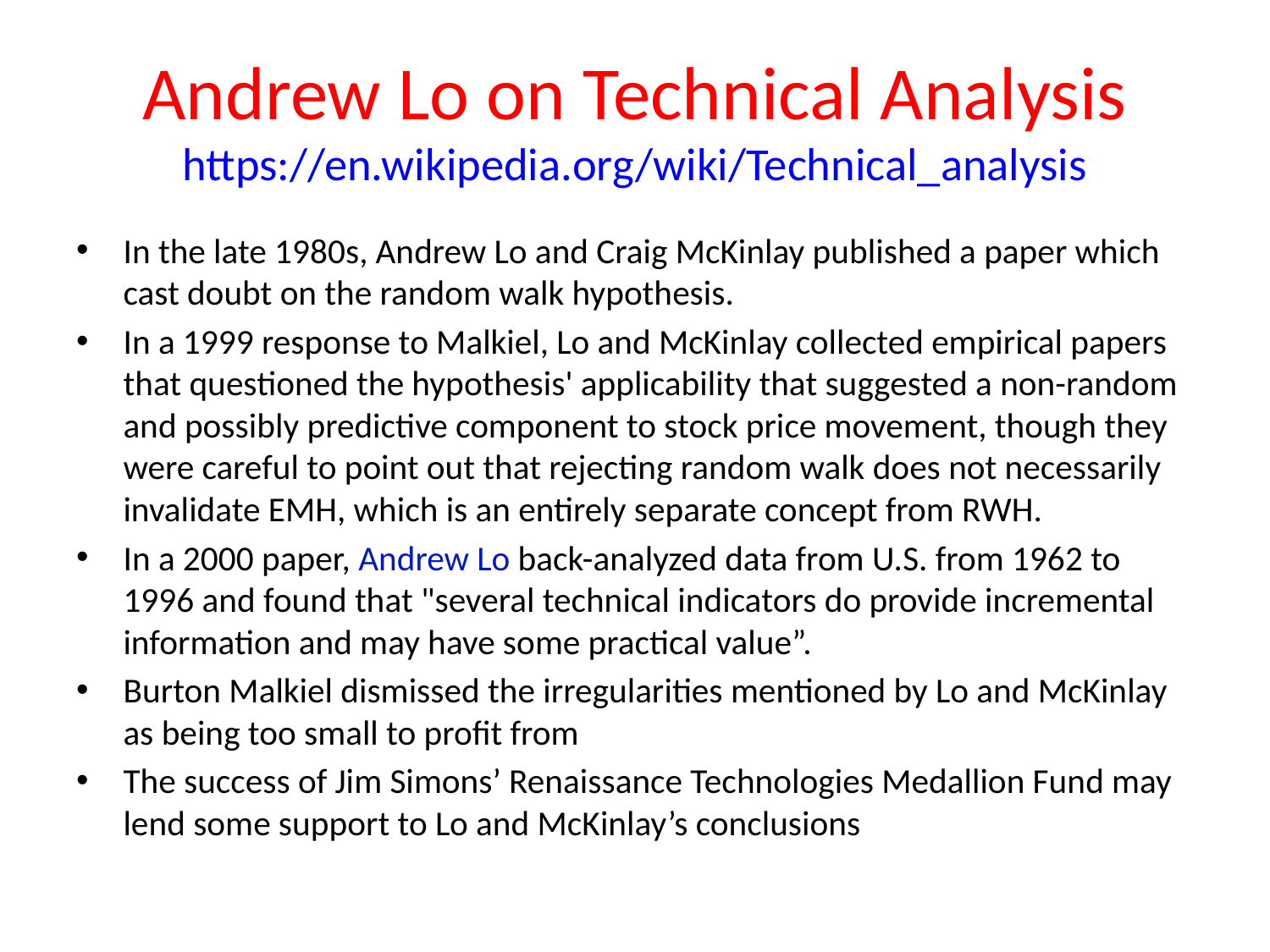

# Andrew Lo on Technical Analysis https://en.wikipedia.org/wiki/Technical_analysis
In the late 1980s, Andrew Lo and Craig McKinlay published a paper which cast doubt on the random walk hypothesis.
In a 1999 response to Malkiel, Lo and McKinlay collected empirical papers that questioned the hypothesis' applicability that suggested a non-random and possibly predictive component to stock price movement, though they were careful to point out that rejecting random walk does not necessarily invalidate EMH, which is an entirely separate concept from RWH.
In a 2000 paper, Andrew Lo back-analyzed data from U.S. from 1962 to 1996 and found that "several technical indicators do provide incremental information and may have some practical value”.
Burton Malkiel dismissed the irregularities mentioned by Lo and McKinlay as being too small to profit from
The success of Jim Simons’ Renaissance Technologies Medallion Fund may lend some support to Lo and McKinlay’s conclusions